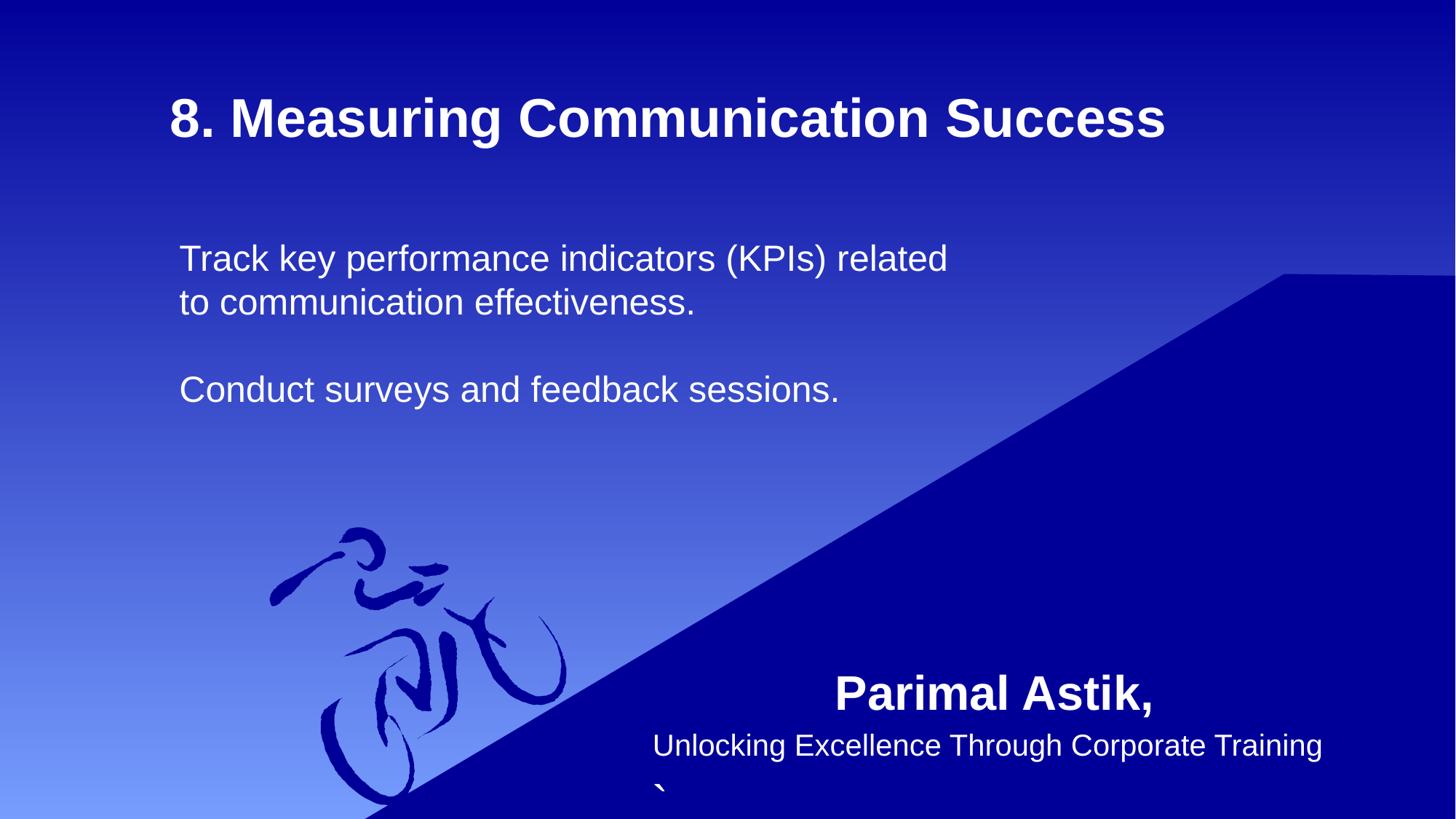

# 8. Measuring Communication Success
Track key performance indicators (KPIs) related to communication effectiveness.

Conduct surveys and feedback sessions.
 Parimal Astik,
Unlocking Excellence Through Corporate Training
`